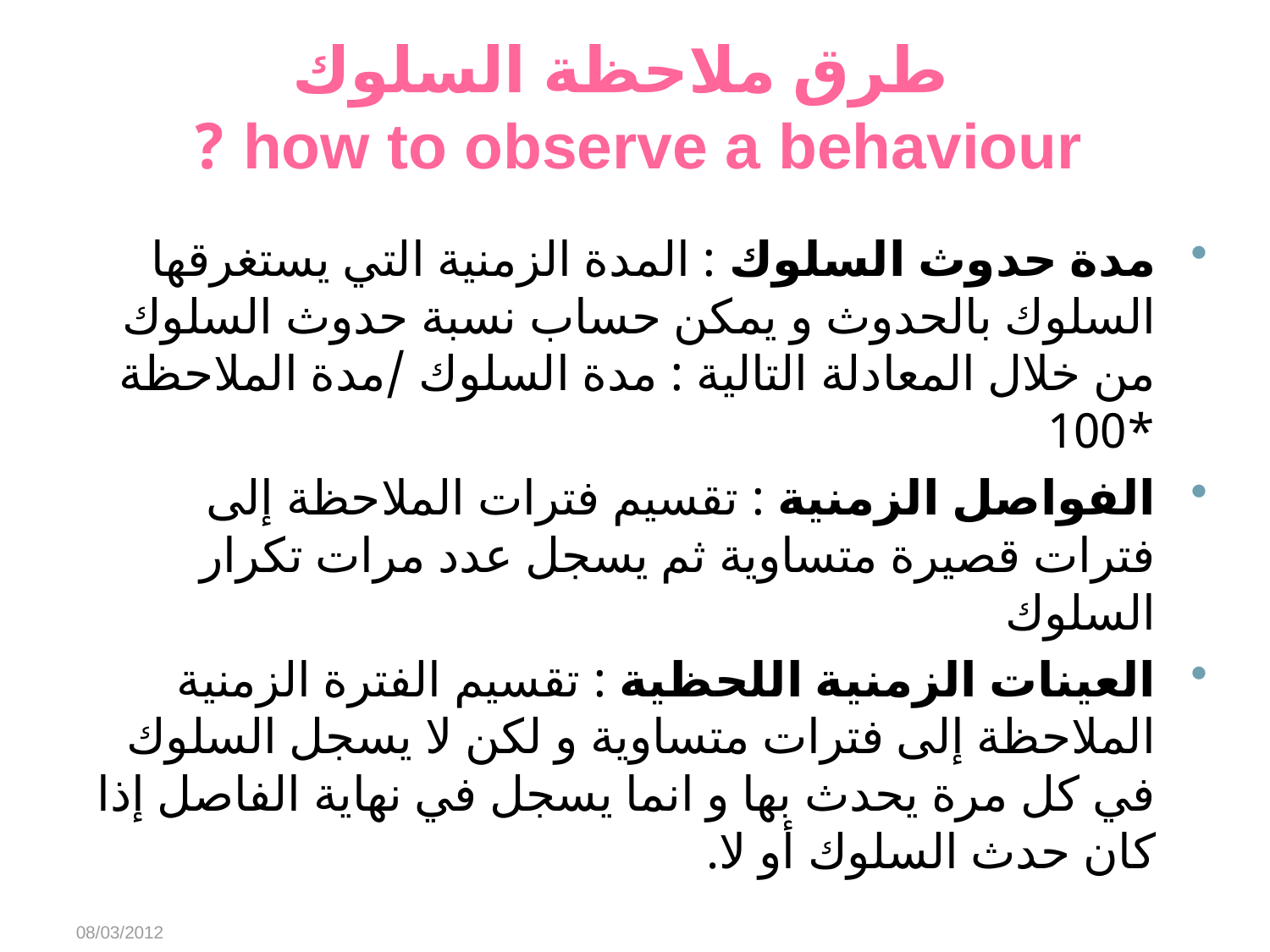

# طرق ملاحظة السلوك how to observe a behaviour ?
مدة حدوث السلوك : المدة الزمنية التي يستغرقها السلوك بالحدوث و يمكن حساب نسبة حدوث السلوك من خلال المعادلة التالية : مدة السلوك /مدة الملاحظة *100
الفواصل الزمنية : تقسيم فترات الملاحظة إلى فترات قصيرة متساوية ثم يسجل عدد مرات تكرار السلوك
العينات الزمنية اللحظية : تقسيم الفترة الزمنية الملاحظة إلى فترات متساوية و لكن لا يسجل السلوك في كل مرة يحدث بها و انما يسجل في نهاية الفاصل إذا كان حدث السلوك أو لا.
08/03/2012
Abeer Alharbi
29